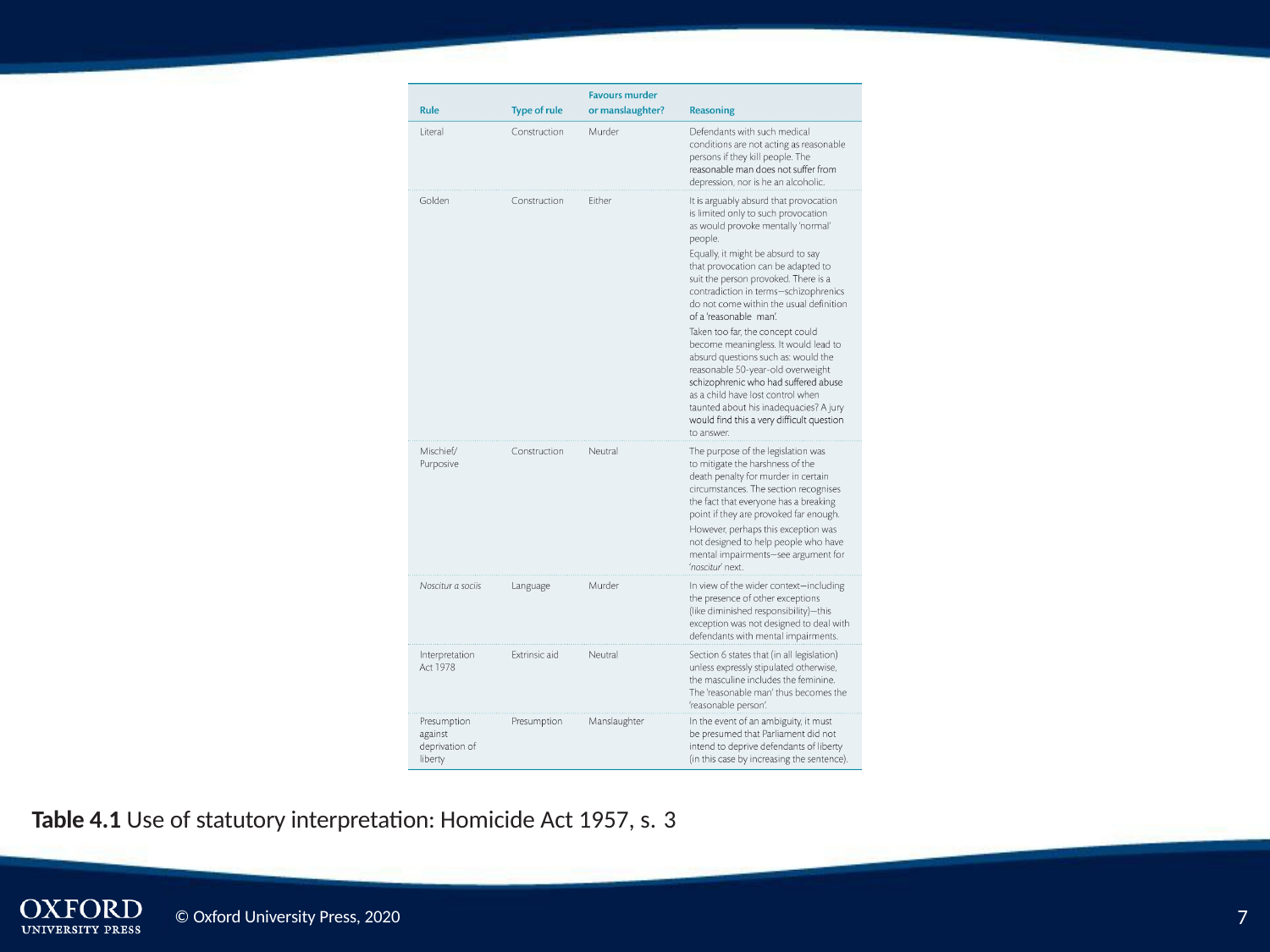

Table 4.1 Use of statutory interpretation: Homicide Act 1957, s. 3
7
© Oxford University Press, 2020